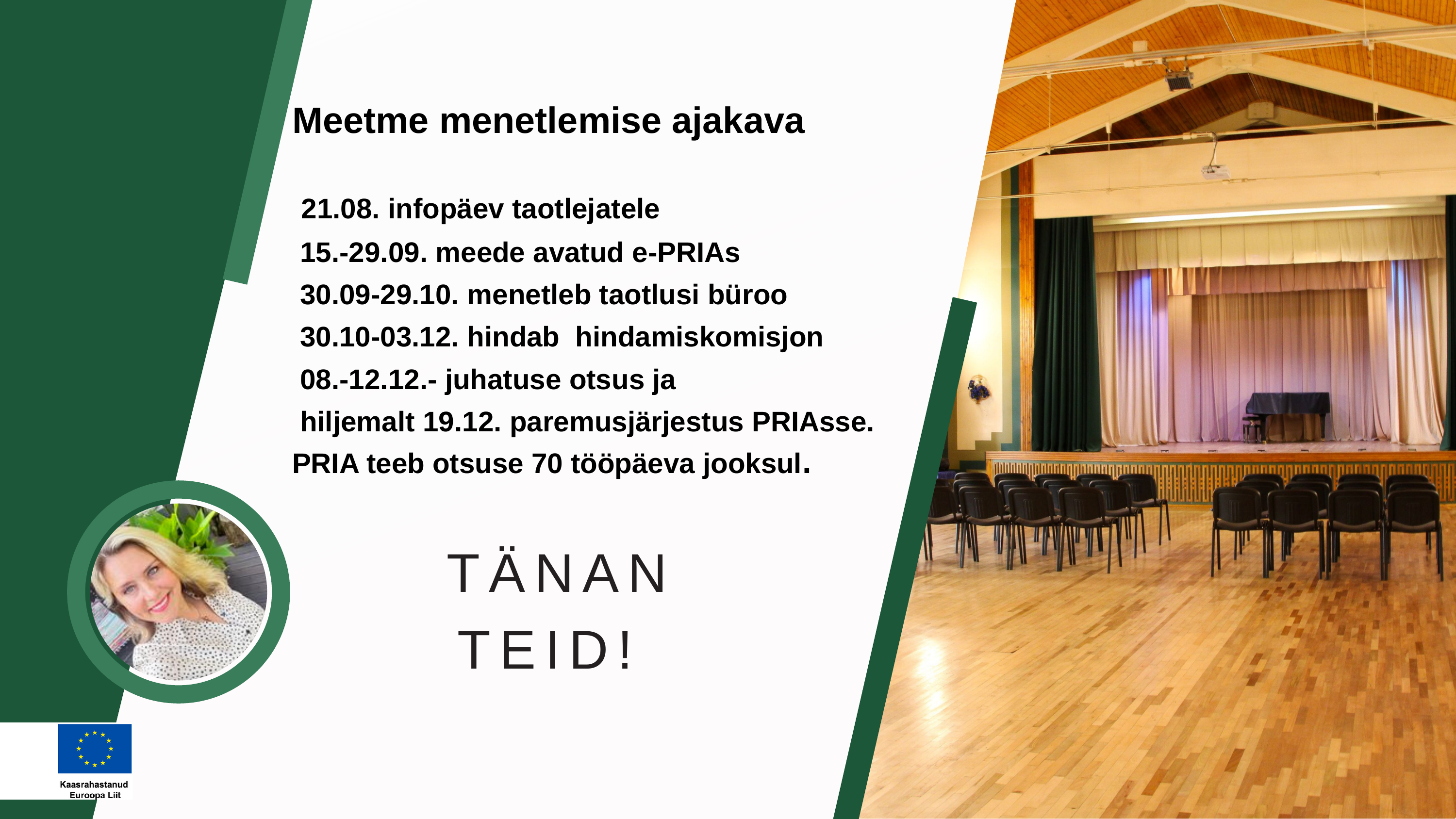

Meetme menetlemise ajakava

 21.08. infopäev taotlejatele
 15.-29.09. meede avatud e-PRIAs
 30.09-29.10. menetleb taotlusi büroo
 30.10-03.12. hindab  hindamiskomisjon
 08.-12.12.- juhatuse otsus ja
 hiljemalt 19.12. paremusjärjestus PRIAsse.
PRIA teeb otsuse 70 tööpäeva jooksul.

TÄNAN
TEID!